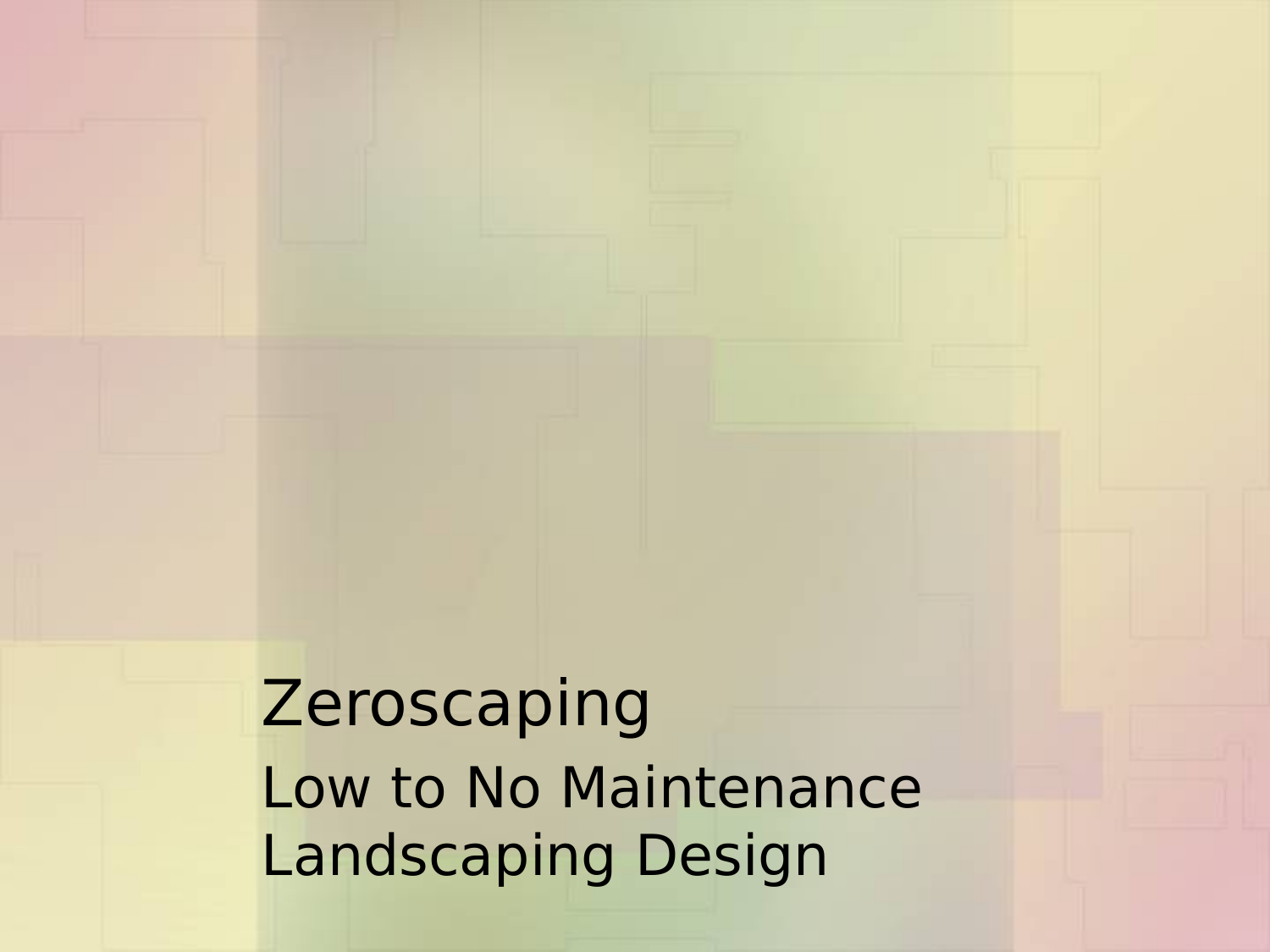

# Zeroscaping
Low to No Maintenance Landscaping Design